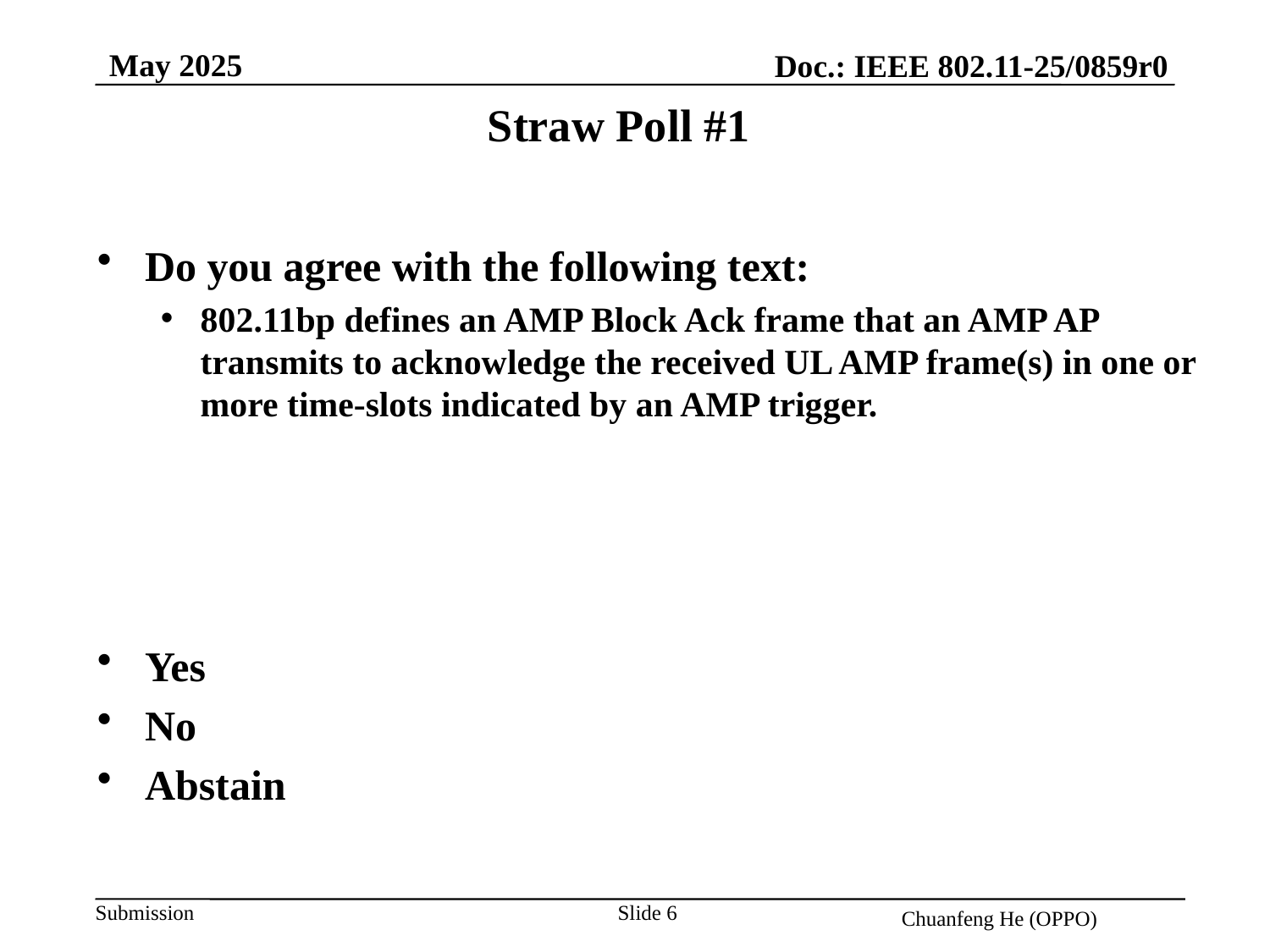

May 2025
Doc.: IEEE 802.11-25/0859r0
Straw Poll #1
Do you agree with the following text:
802.11bp defines an AMP Block Ack frame that an AMP AP transmits to acknowledge the received UL AMP frame(s) in one or more time-slots indicated by an AMP trigger.

Yes
No
Abstain
Slide 6
Chuanfeng He (OPPO)